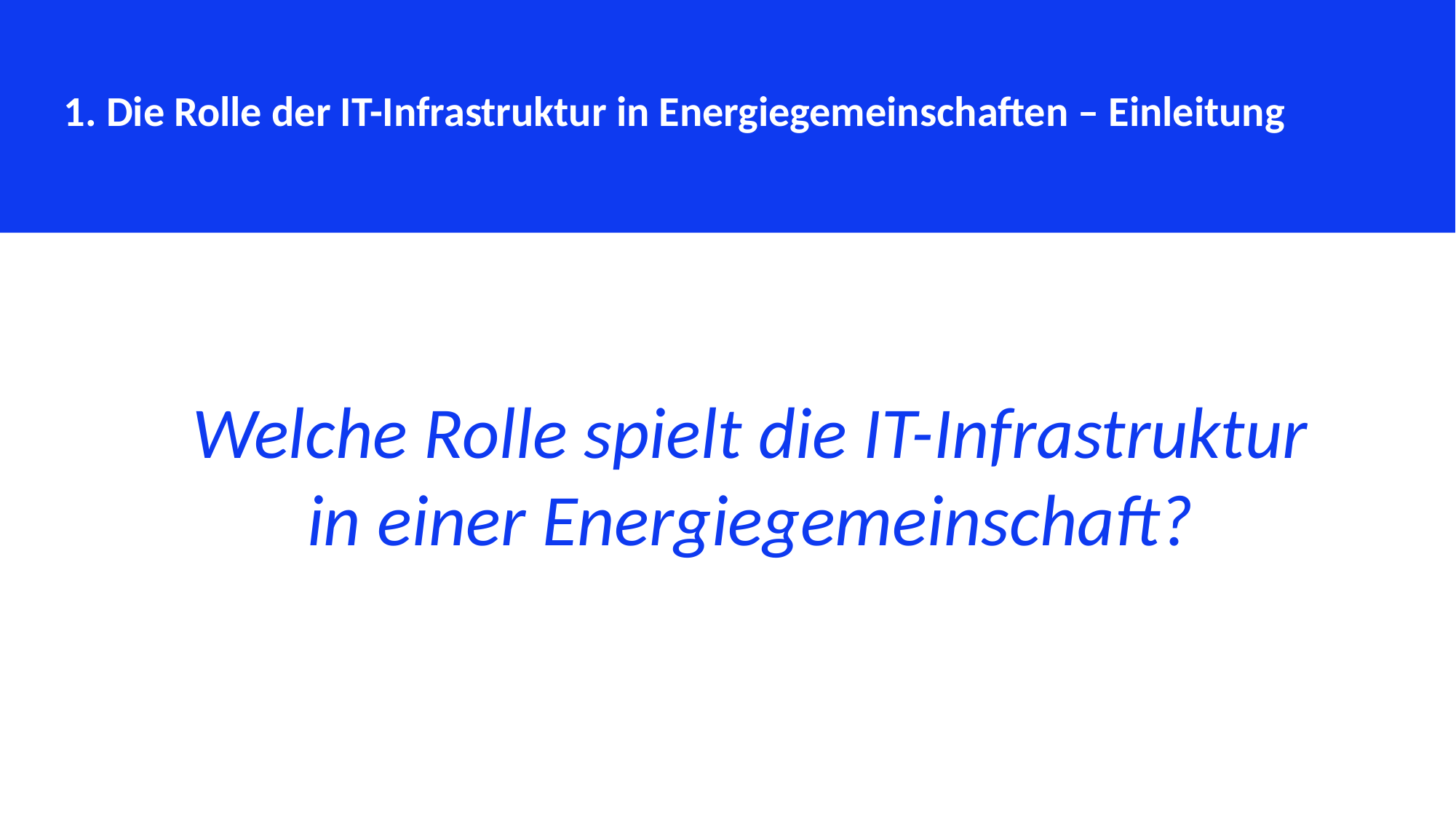

1. Die Rolle der IT-Infrastruktur in Energiegemeinschaften – Einleitung

Welche Rolle spielt die IT-Infrastruktur in einer Energiegemeinschaft?